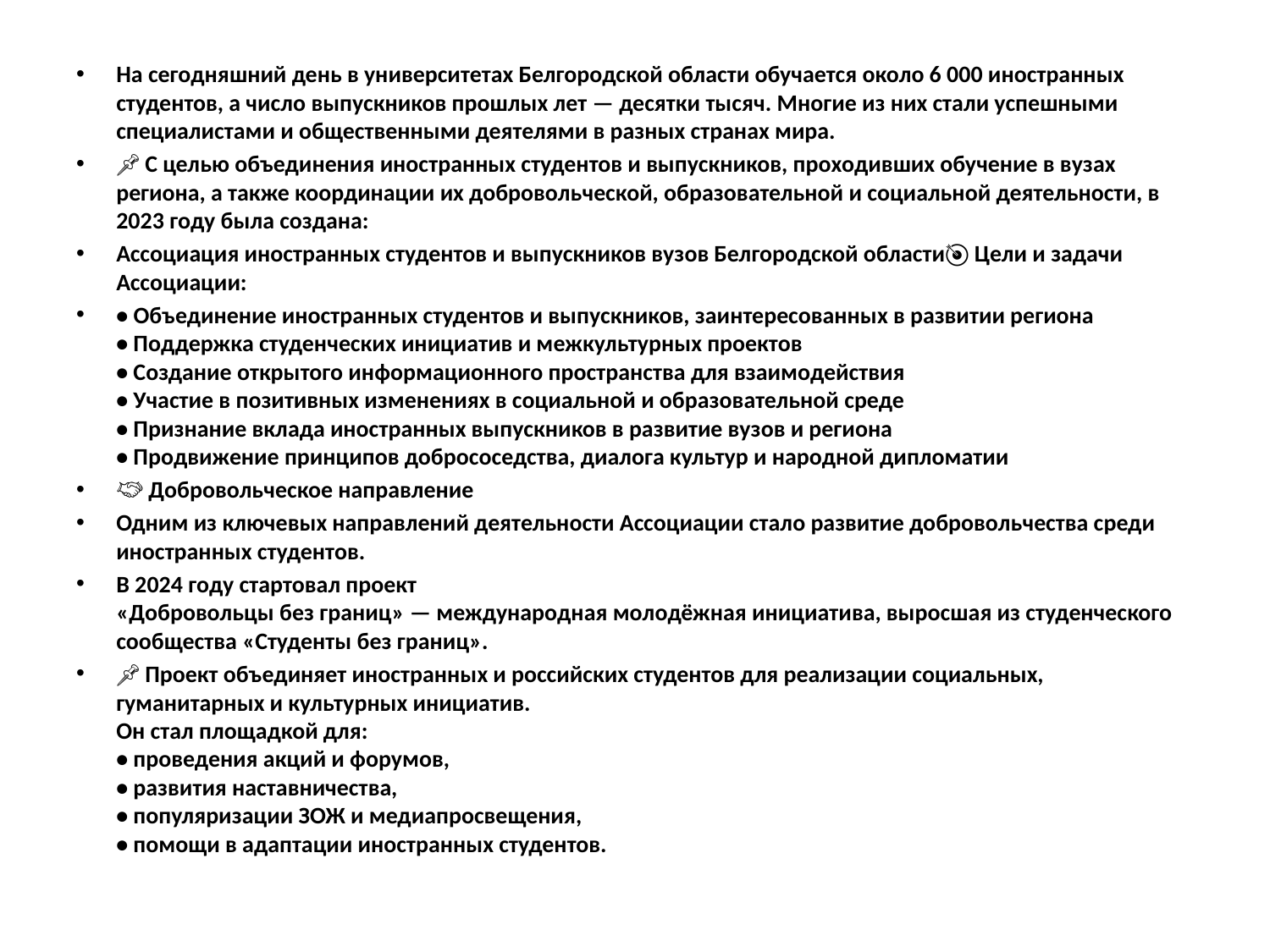

На сегодняшний день в университетах Белгородской области обучается около 6 000 иностранных студентов, а число выпускников прошлых лет — десятки тысяч. Многие из них стали успешными специалистами и общественными деятелями в разных странах мира.
📌 С целью объединения иностранных студентов и выпускников, проходивших обучение в вузах региона, а также координации их добровольческой, образовательной и социальной деятельности, в 2023 году была создана:
Ассоциация иностранных студентов и выпускников вузов Белгородской области🎯 Цели и задачи Ассоциации:
• Объединение иностранных студентов и выпускников, заинтересованных в развитии региона
• Поддержка студенческих инициатив и межкультурных проектов
• Создание открытого информационного пространства для взаимодействия
• Участие в позитивных изменениях в социальной и образовательной среде
• Признание вклада иностранных выпускников в развитие вузов и региона
• Продвижение принципов добрососедства, диалога культур и народной дипломатии
🤝 Добровольческое направление
Одним из ключевых направлений деятельности Ассоциации стало развитие добровольчества среди иностранных студентов.
В 2024 году стартовал проект
«Добровольцы без границ» — международная молодёжная инициатива, выросшая из студенческого сообщества «Студенты без границ».
📌 Проект объединяет иностранных и российских студентов для реализации социальных, гуманитарных и культурных инициатив.
Он стал площадкой для:
• проведения акций и форумов,
• развития наставничества,
• популяризации ЗОЖ и медиапросвещения,
• помощи в адаптации иностранных студентов.